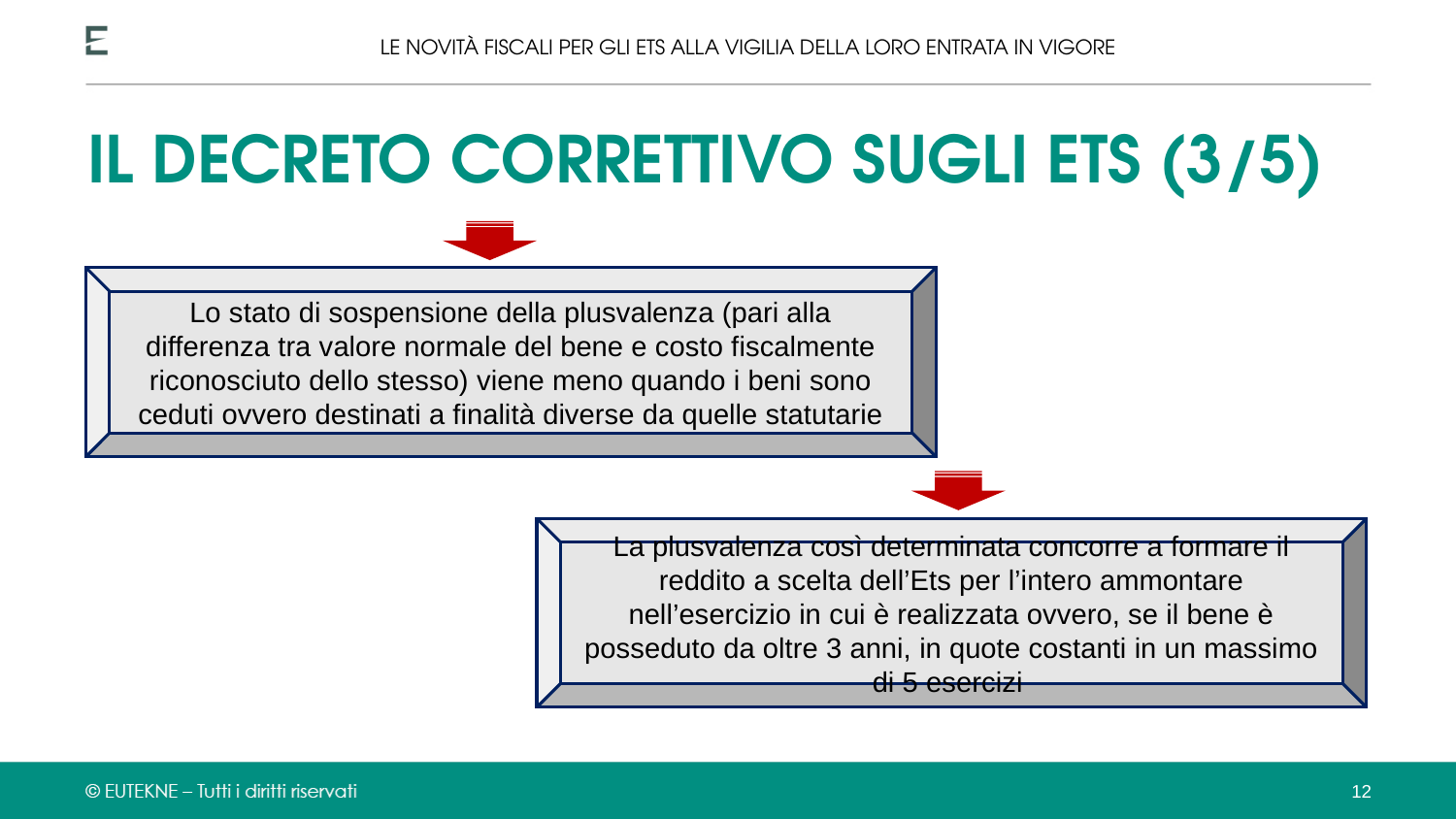

LE NOVITÀ FISCALI PER GLI ETS ALLA VIGILIA DELLA LORO ENTRATA IN VIGORE
IL DECRETO CORRETTIVO SUGLI ETS (3/5)

Lo stato di sospensione della plusvalenza (pari alla differenza tra valore normale del bene e costo fiscalmente riconosciuto dello stesso) viene meno quando i beni sono ceduti ovvero destinati a finalità diverse da quelle statutarie

La plusvalenza così determinata concorre a formare il reddito a scelta dell’Ets per l’intero ammontare nell’esercizio in cui è realizzata ovvero, se il bene è posseduto da oltre 3 anni, in quote costanti in un massimo di 5 esercizi
12